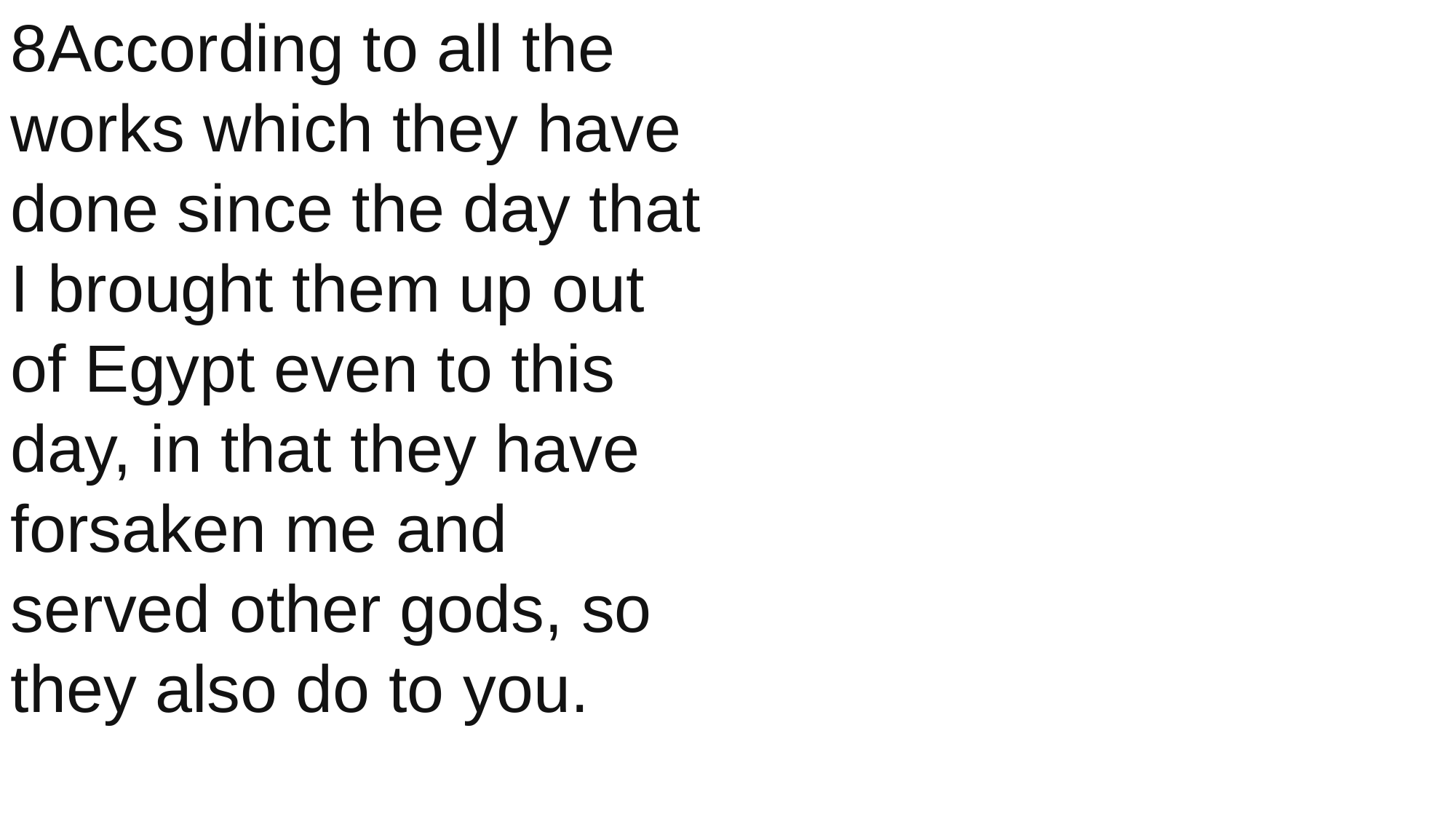

8According to all the works which they have done since the day that I brought them up out of Egypt even to this day, in that they have forsaken me and served other gods, so they also do to you.